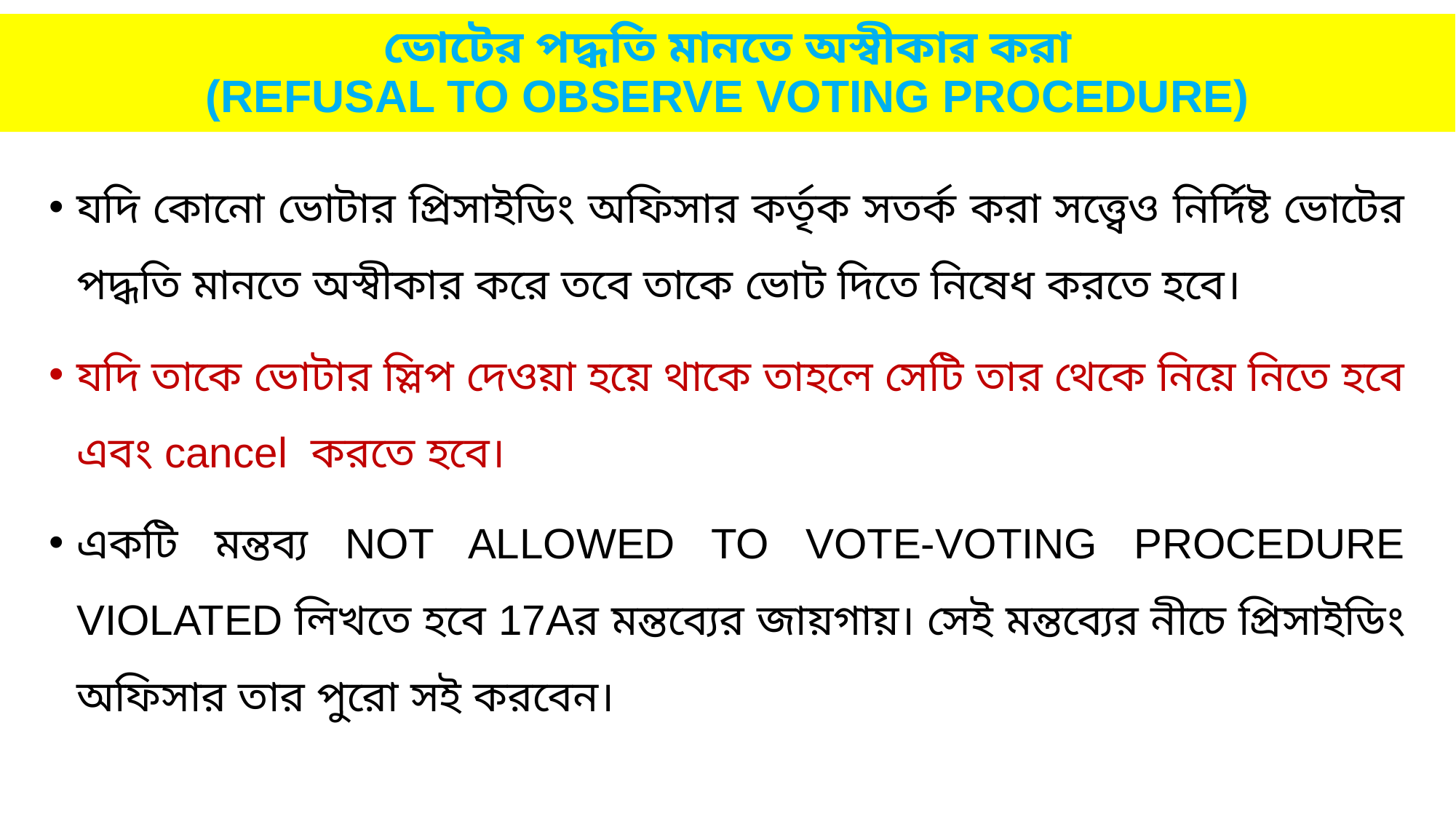

# ভোটের পদ্ধতি মানতে অস্বীকার করা (REFUSAL TO OBSERVE VOTING PROCEDURE)
যদি কোনো ভোটার প্রিসাইডিং অফিসার কর্তৃক সতর্ক করা সত্ত্বেও নির্দিষ্ট ভোটের পদ্ধতি মানতে অস্বীকার করে তবে তাকে ভোট দিতে নিষেধ করতে হবে।
যদি তাকে ভোটার স্লিপ দেওয়া হয়ে থাকে তাহলে সেটি তার থেকে নিয়ে নিতে হবে এবং cancel  করতে হবে।
একটি মন্তব্য NOT ALLOWED TO VOTE-VOTING PROCEDURE VIOLATED লিখতে হবে 17Aর মন্তব্যের জায়গায়। সেই মন্তব্যের নীচে প্রিসাইডিং অফিসার তার পুরো সই করবেন।